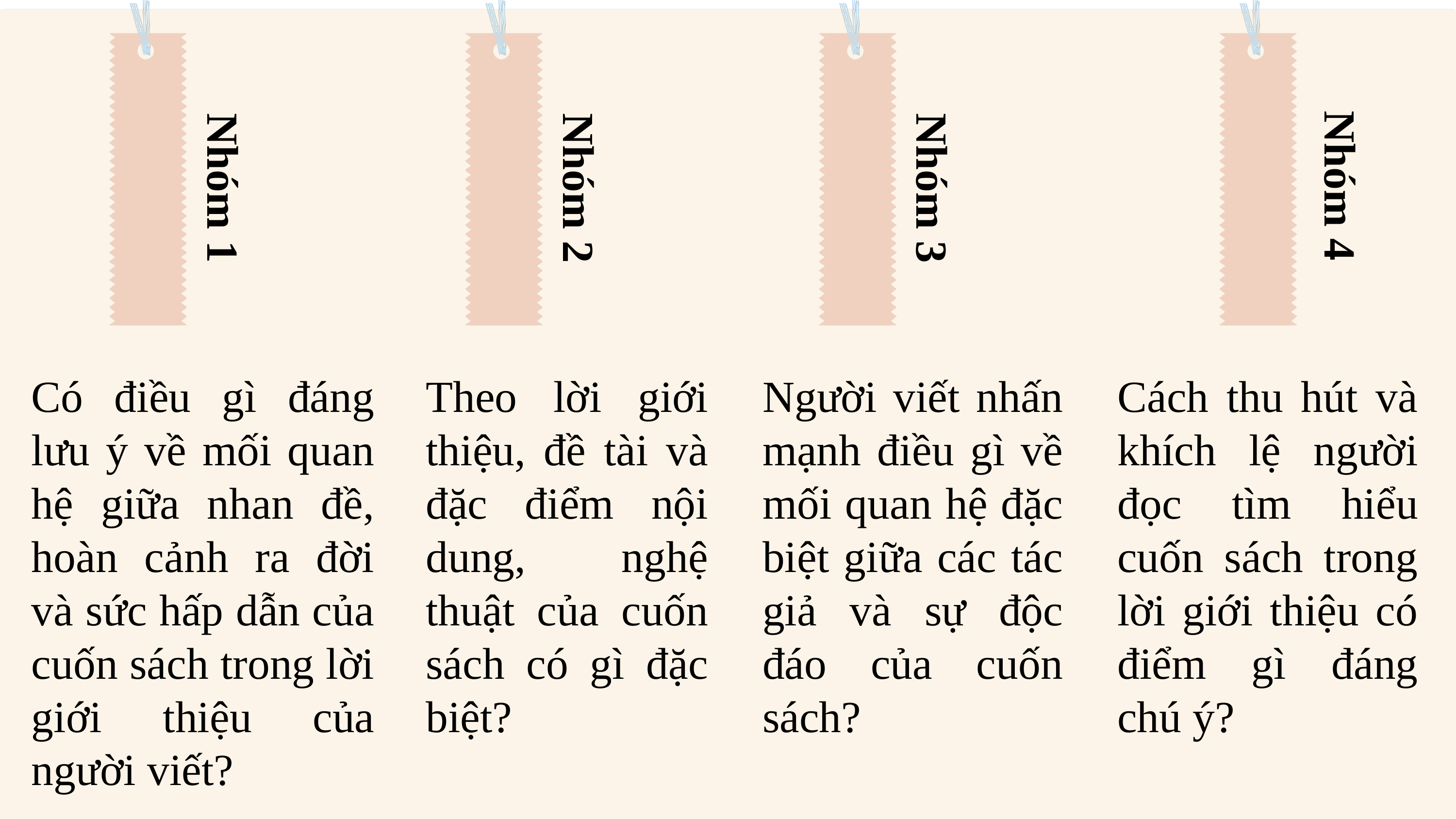

Nhóm 4
Nhóm 1
Nhóm 2
Nhóm 3
Có điều gì đáng lưu ý về mối quan hệ giữa nhan đề, hoàn cảnh ra đời và sức hấp dẫn của cuốn sách trong lời giới thiệu của người viết?
Theo lời giới thiệu, đề tài và đặc điểm nội dung, nghệ thuật của cuốn sách có gì đặc biệt?
Người viết nhấn mạnh điều gì về mối quan hệ đặc biệt giữa các tác giả và sự độc đáo của cuốn sách?
Cách thu hút và khích lệ người đọc tìm hiểu cuốn sách trong lời giới thiệu có điểm gì đáng chú ý?